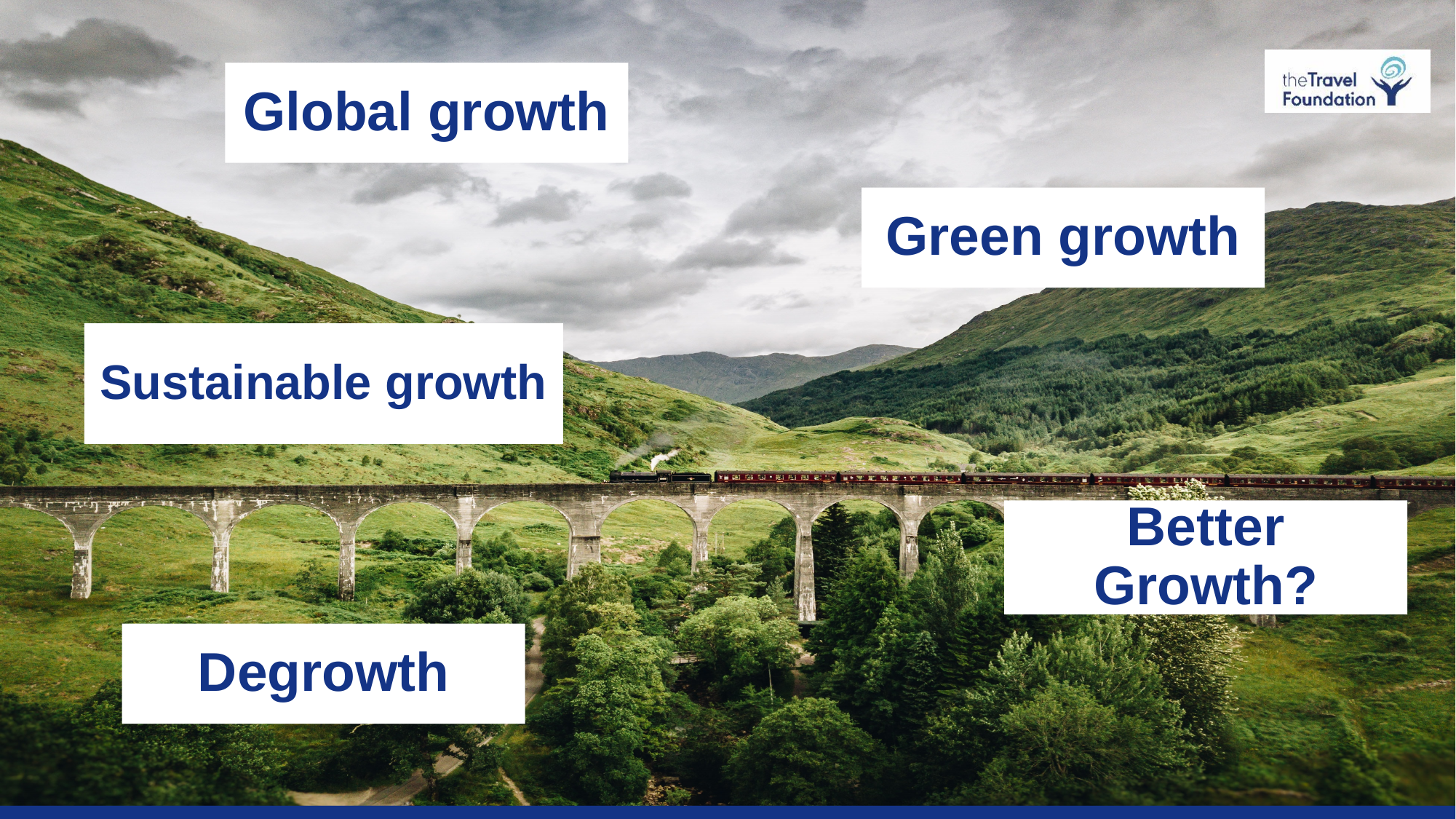

Global growth
Green growth
Sustainable growth
Better Growth?
Degrowth